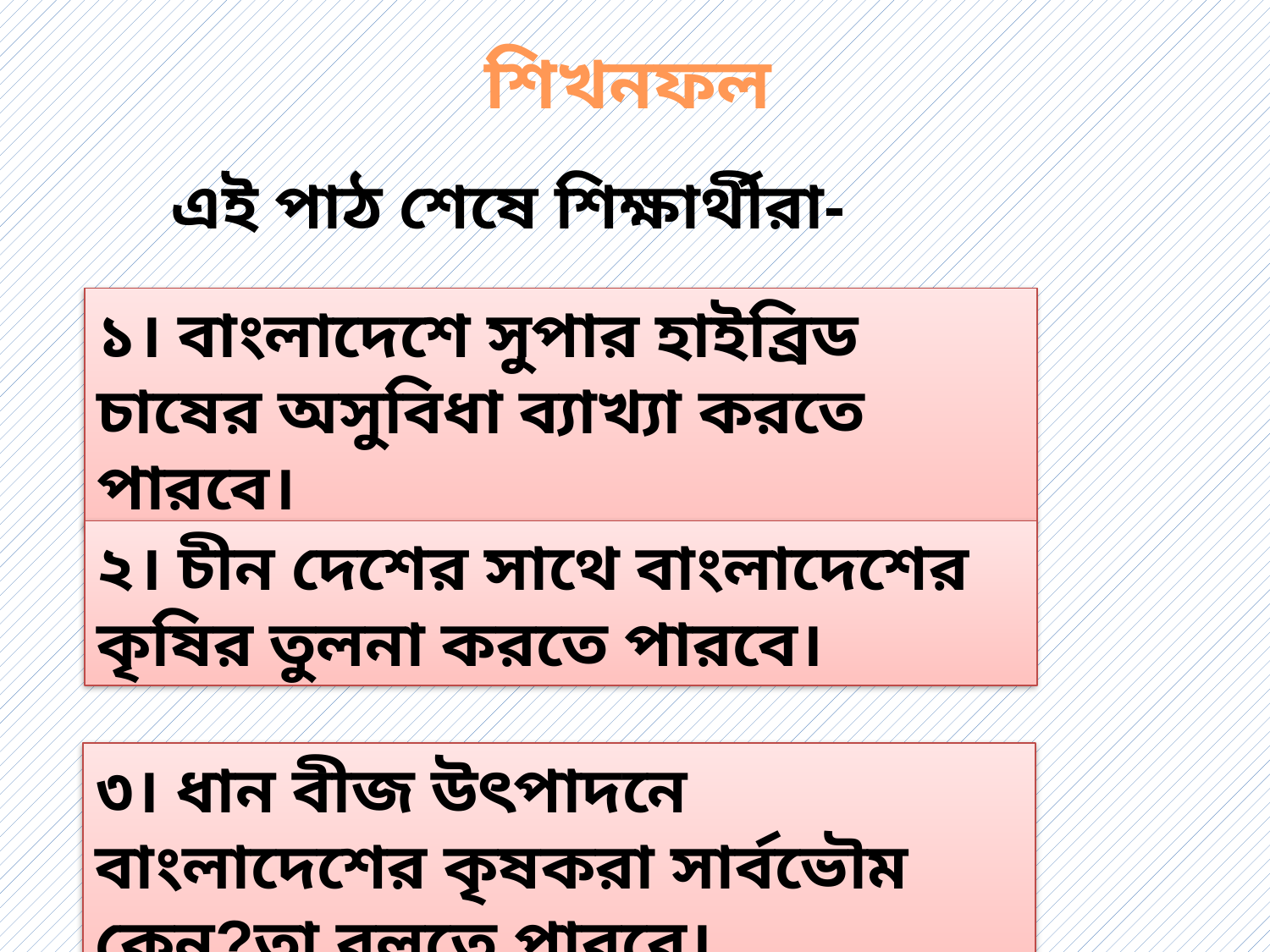

শিখনফল
এই পাঠ শেষে শিক্ষার্থীরা-
১। বাংলাদেশে সুপার হাইব্রিড চাষের অসুবিধা ব্যাখ্যা করতে পারবে।
২। চীন দেশের সাথে বাংলাদেশের কৃষির তুলনা করতে পারবে।
৩। ধান বীজ উৎপাদনে বাংলাদেশের কৃষকরা সার্বভৌম কেন?তা বলতে পারবে।